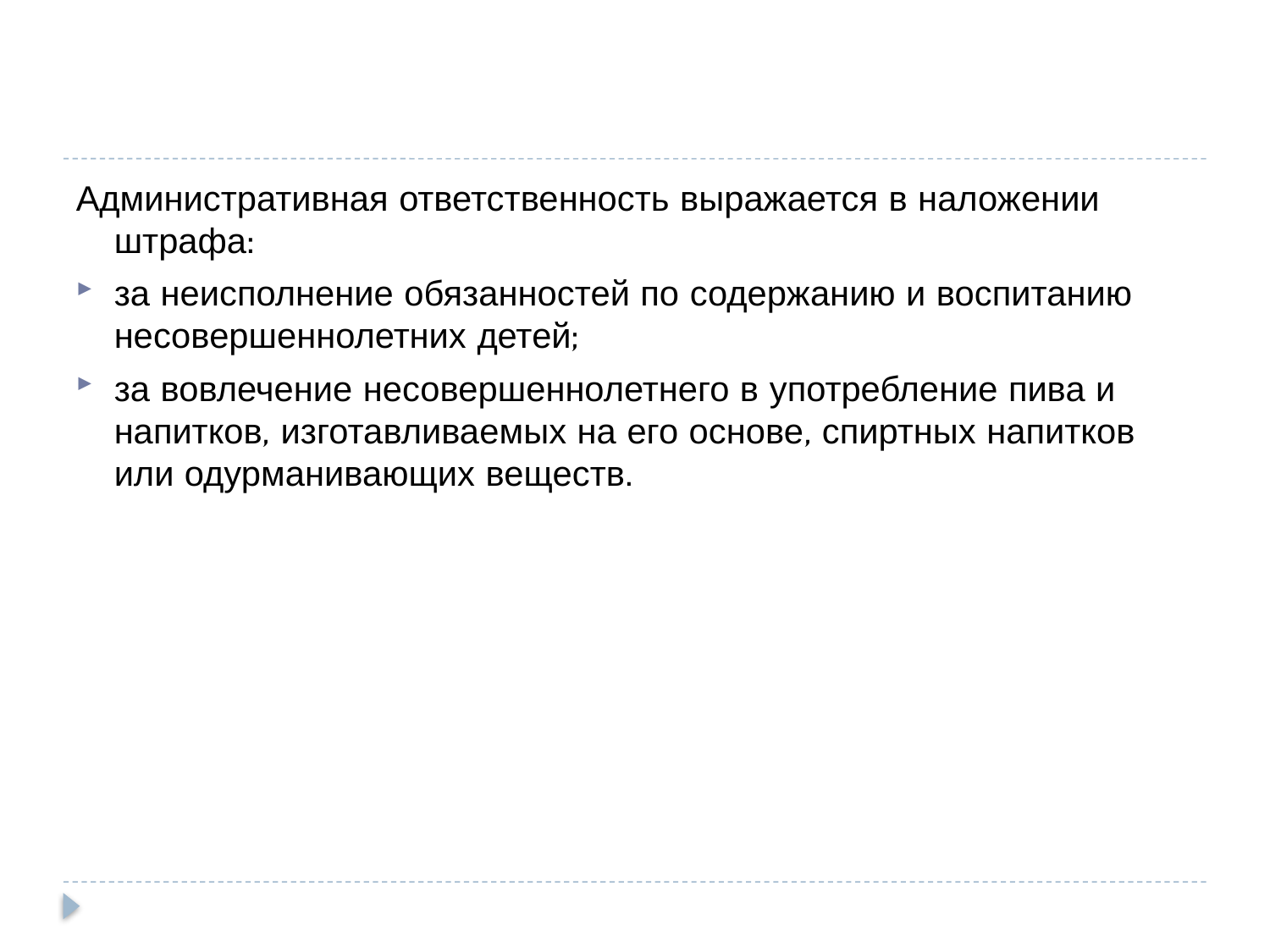

#
Административная ответственность выражается в наложении штрафа:
за неисполнение обязанностей по содержанию и воспитанию несовершеннолетних детей;
за вовлечение несовершеннолетнего в употребление пива и напитков, изготавливаемых на его основе, спиртных напитков или одурманивающих веществ.